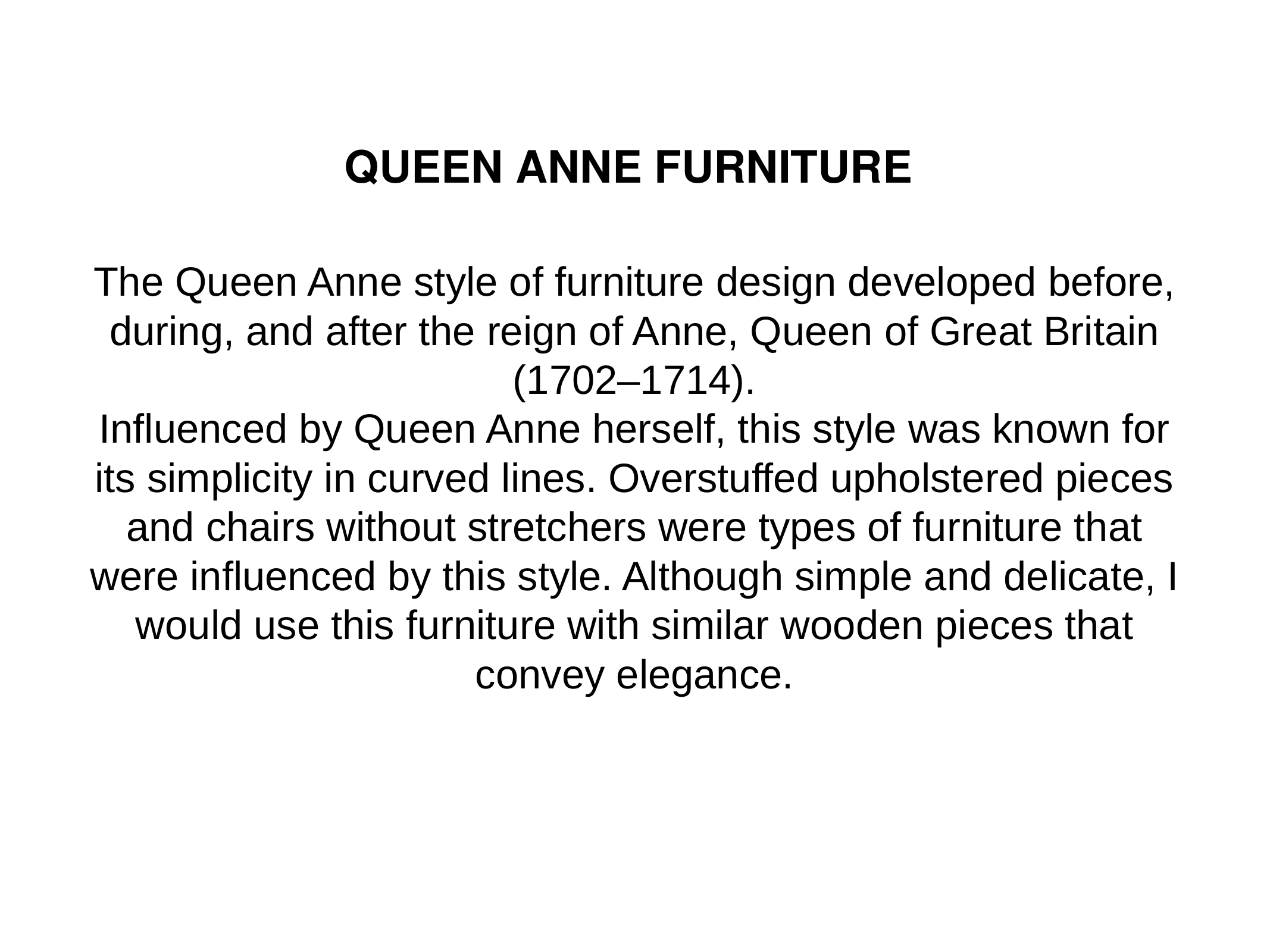

QUEEN ANNE FURNITURE
The Queen Anne style of furniture design developed before, during, and after the reign of Anne, Queen of Great Britain (1702–1714).
Influenced by Queen Anne herself, this style was known for its simplicity in curved lines. Overstuffed upholstered pieces and chairs without stretchers were types of furniture that were influenced by this style. Although simple and delicate, I would use this furniture with similar wooden pieces that convey elegance.